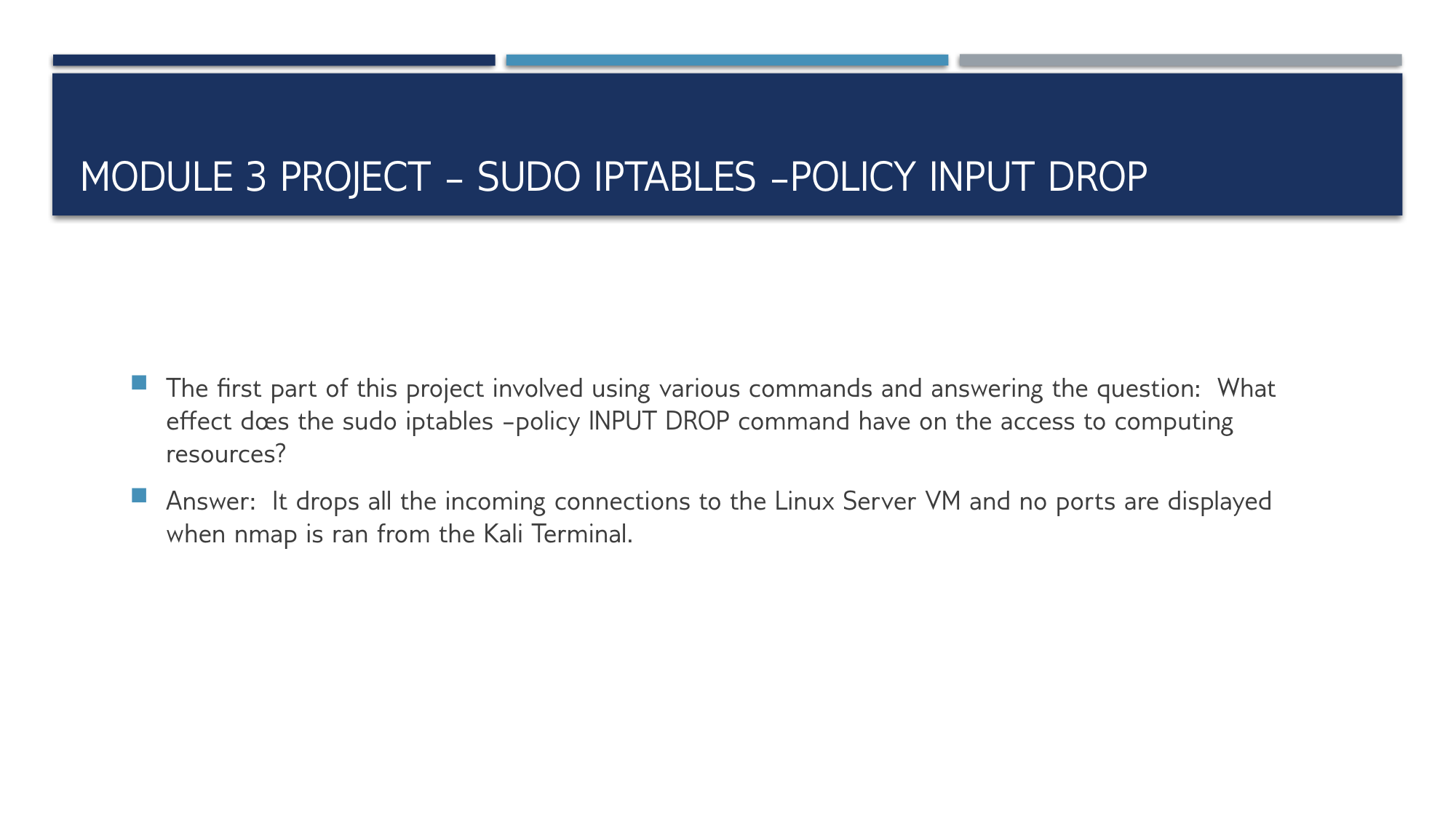

# Module 3 Project – sudo iptables –policy input drop
The first part of this project involved using various commands and answering the question:  What effect does the sudo iptables –policy INPUT DROP command have on the access to computing resources?
Answer:  It drops all the incoming connections to the Linux Server VM and no ports are displayed when nmap is ran from the Kali Terminal.